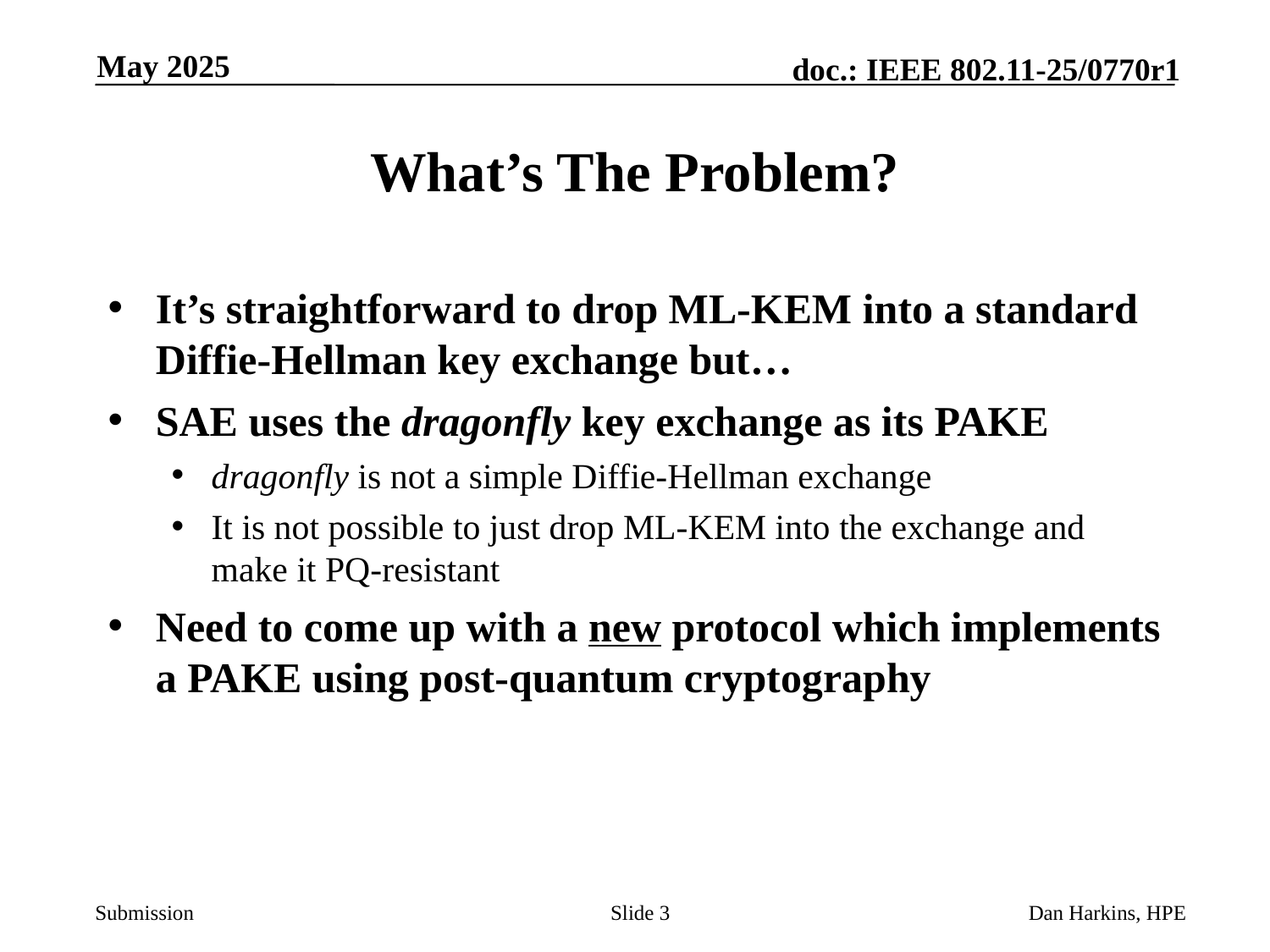

May 2025
# What’s The Problem?
It’s straightforward to drop ML-KEM into a standard Diffie-Hellman key exchange but…
SAE uses the dragonfly key exchange as its PAKE
dragonfly is not a simple Diffie-Hellman exchange
It is not possible to just drop ML-KEM into the exchange and make it PQ-resistant
Need to come up with a new protocol which implements a PAKE using post-quantum cryptography
Slide 3
Dan Harkins, HPE